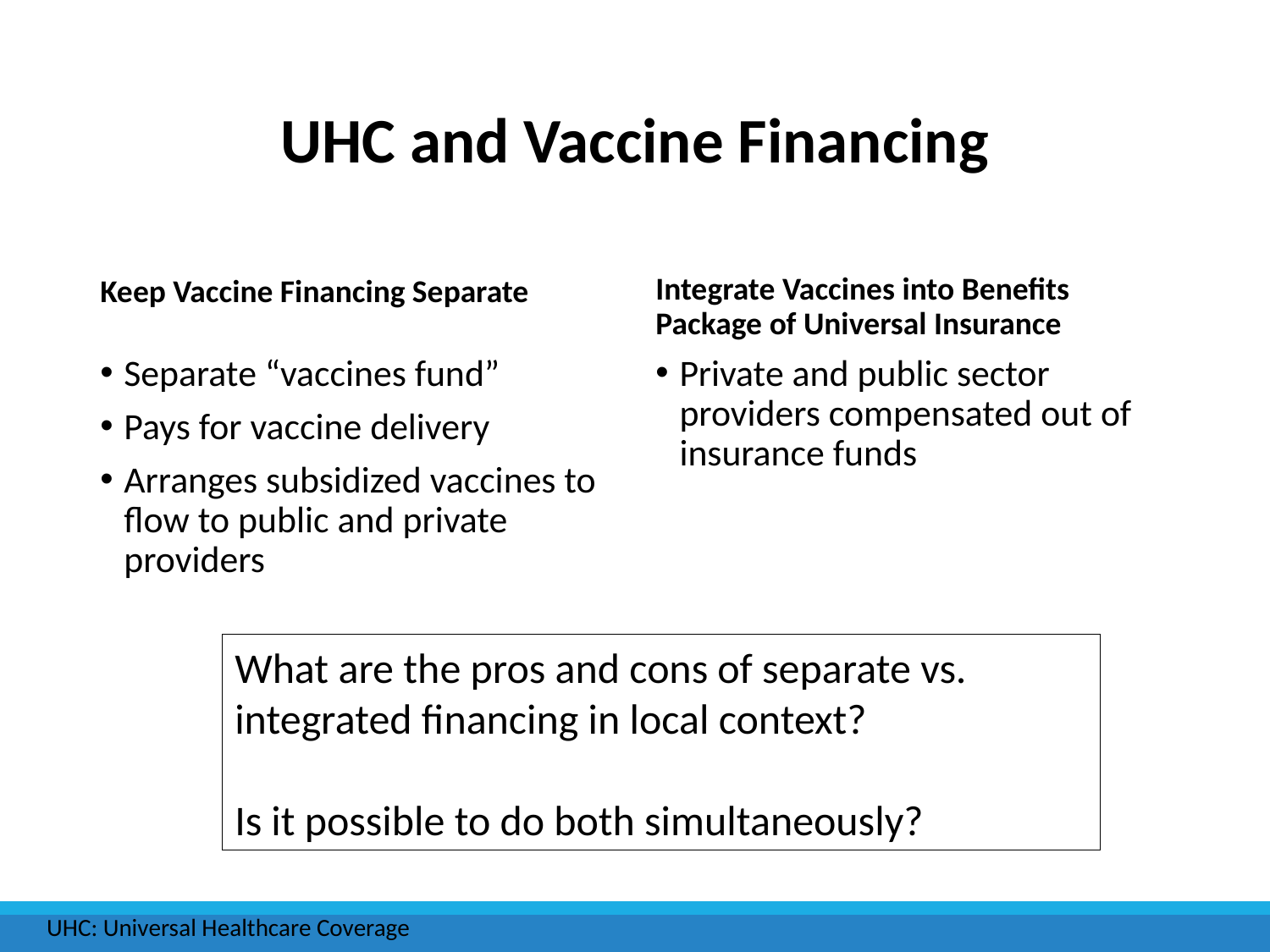

# UHC and Vaccine Financing
Keep Vaccine Financing Separate
Integrate Vaccines into Benefits Package of Universal Insurance
Separate “vaccines fund”
Pays for vaccine delivery
Arranges subsidized vaccines to flow to public and private providers
Private and public sector providers compensated out of insurance funds
What are the pros and cons of separate vs. integrated financing in local context?

Is it possible to do both simultaneously?
UHC: Universal Healthcare Coverage